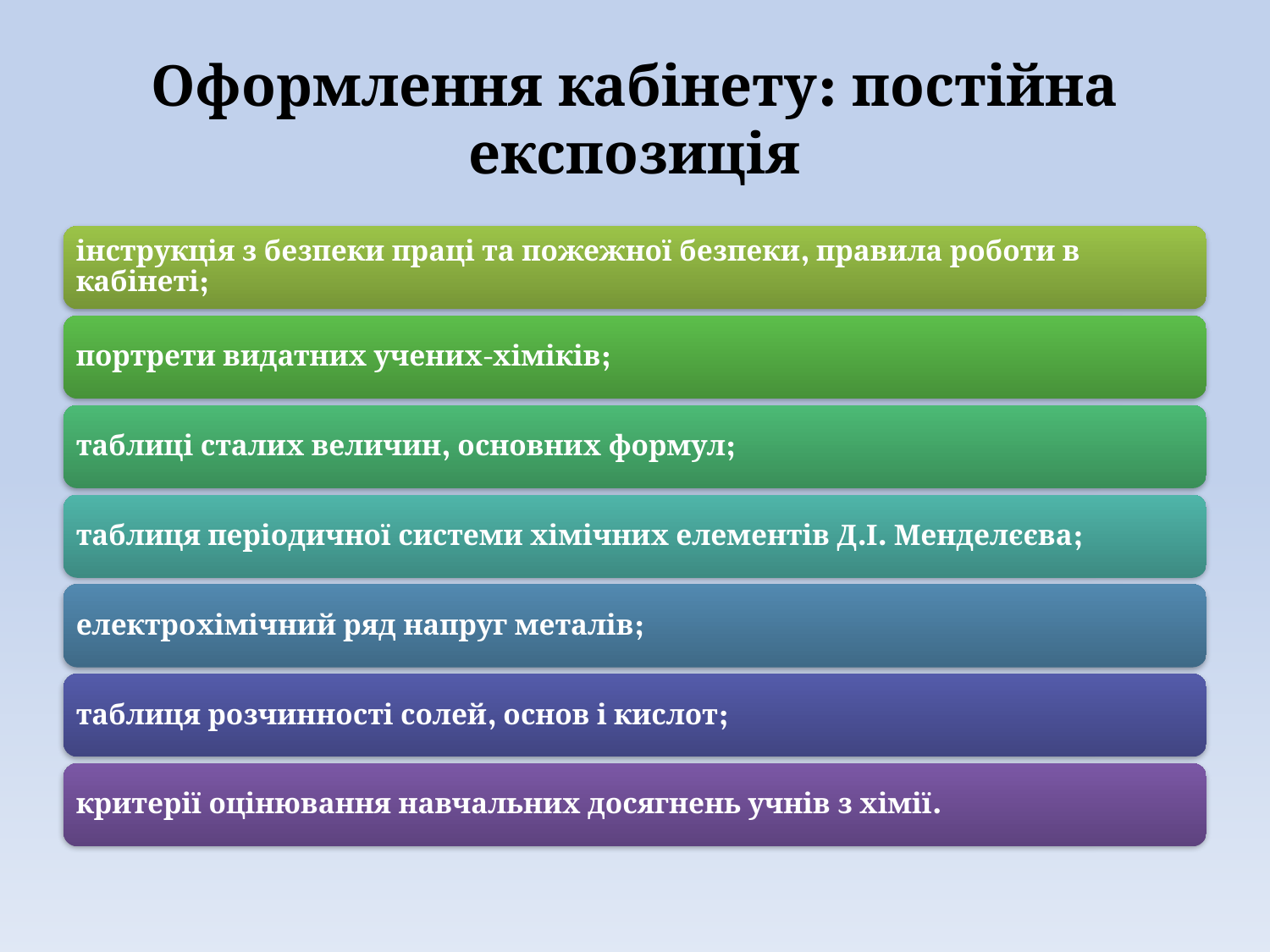

# Оформлення кабінету: постійна експозиція
інструкція з безпеки праці та пожежної безпеки, правила роботи в кабінеті;
портрети видатних учених-хіміків;
таблиці сталих величин, основних формул;
таблиця періодичної системи хімічних елементів Д.І. Менделєєва;
електрохімічний ряд напруг металів;
таблиця розчинності солей, основ і кислот;
критерії оцінювання навчальних досягнень учнів з хімії.